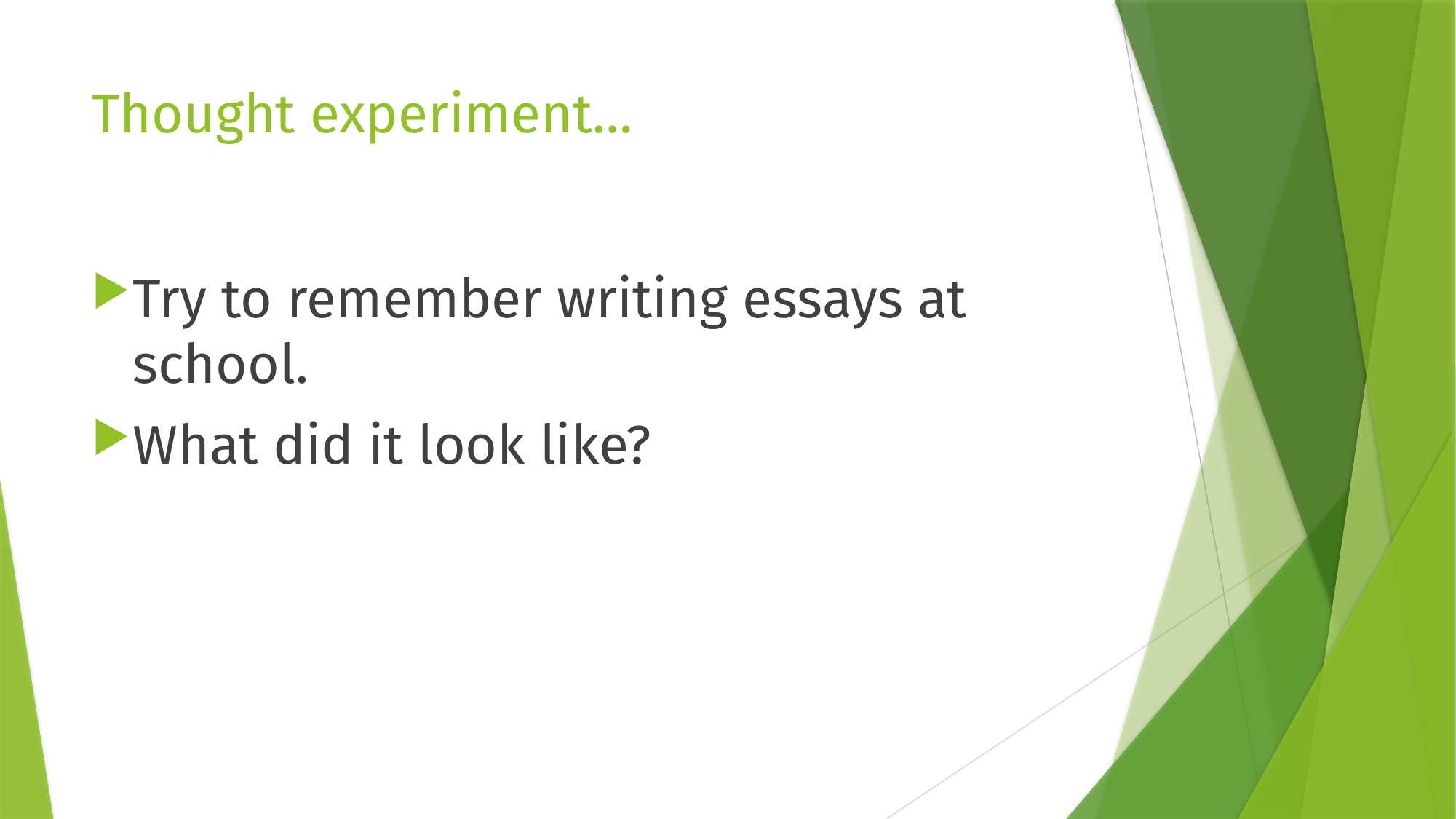

# Thought experiment…
Try to remember writing essays at school.
What did it look like?